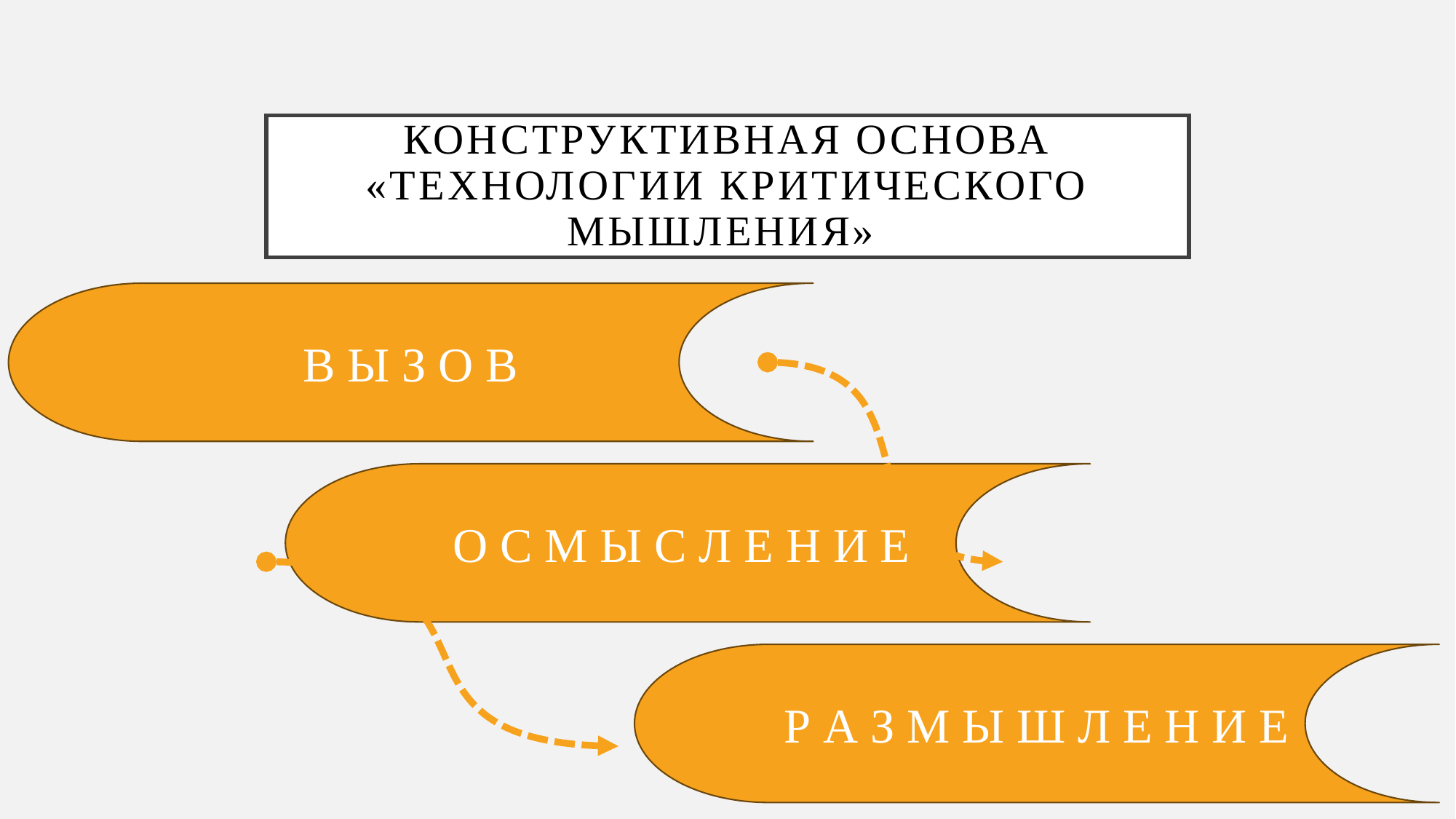

# Конструктивная основа «технологии критического мышления»
В Ы З О В
О С М Ы С Л Е Н И Е
Р А З М Ы Ш Л Е Н И Е